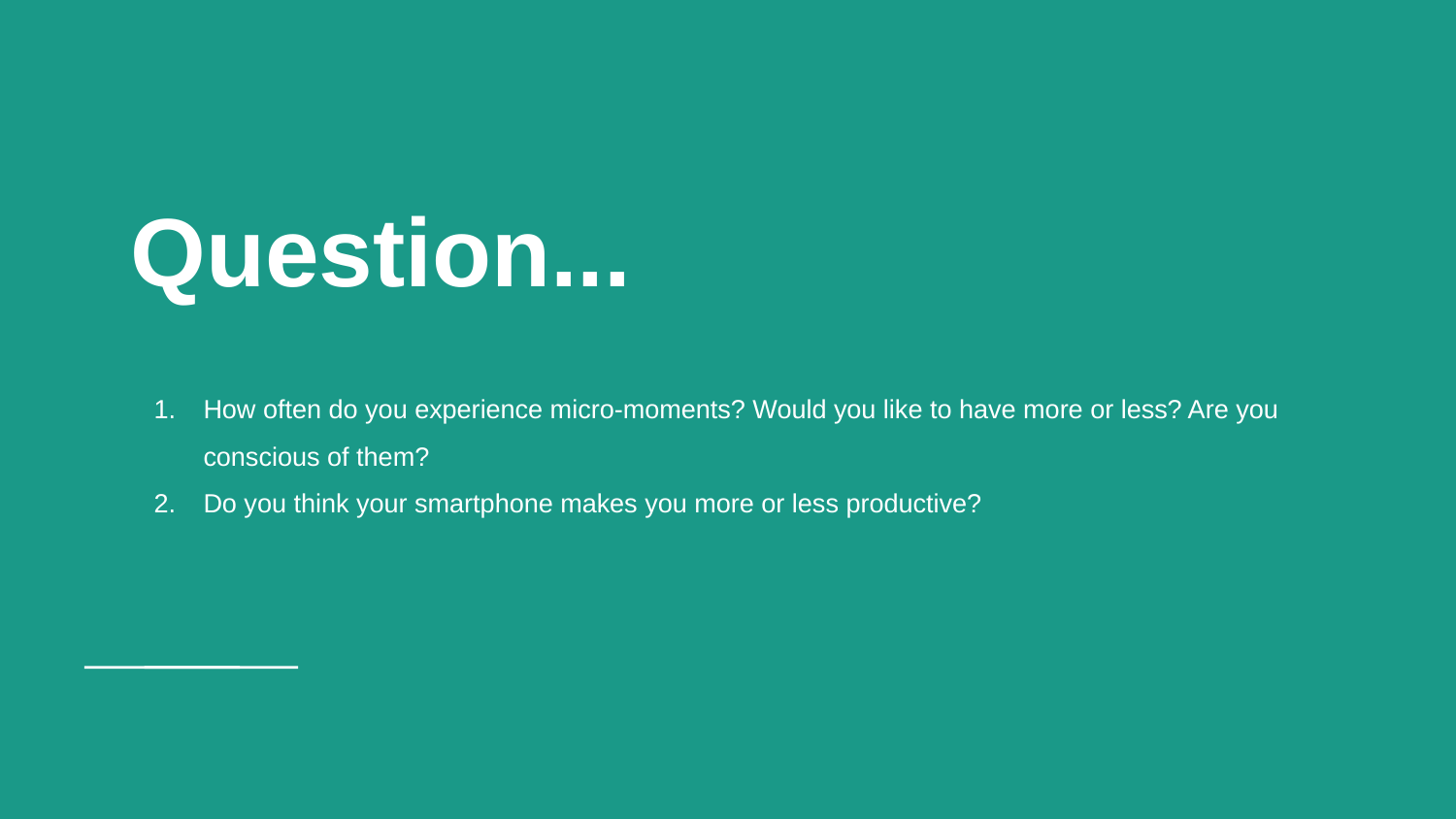

# Question...
How often do you experience micro-moments? Would you like to have more or less? Are you conscious of them?
Do you think your smartphone makes you more or less productive?